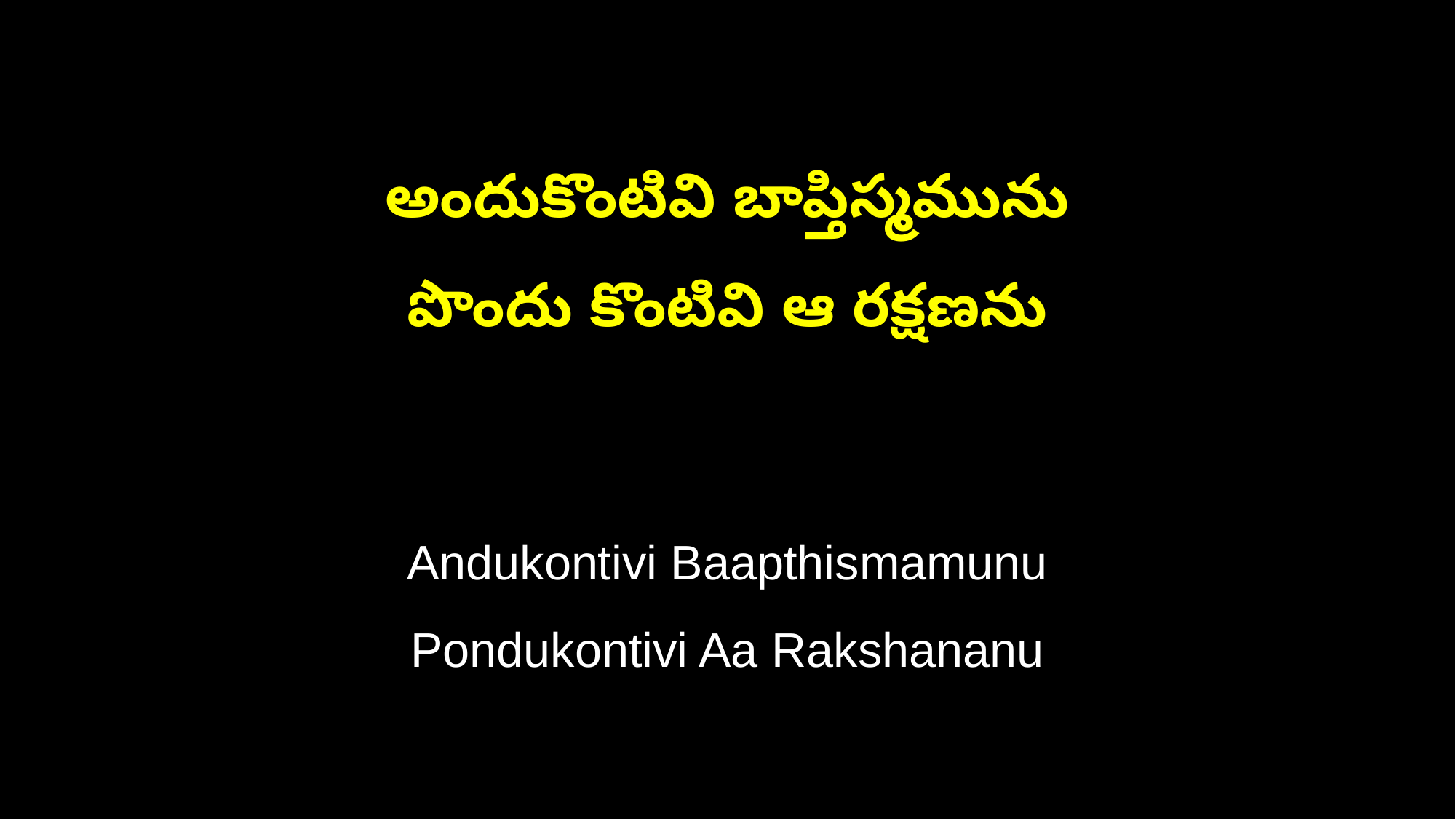

అందుకొంటివి బాప్తిస్మమును
పొందు కొంటివి ఆ రక్షణను
Andukontivi Baapthismamunu
Pondukontivi Aa Rakshananu